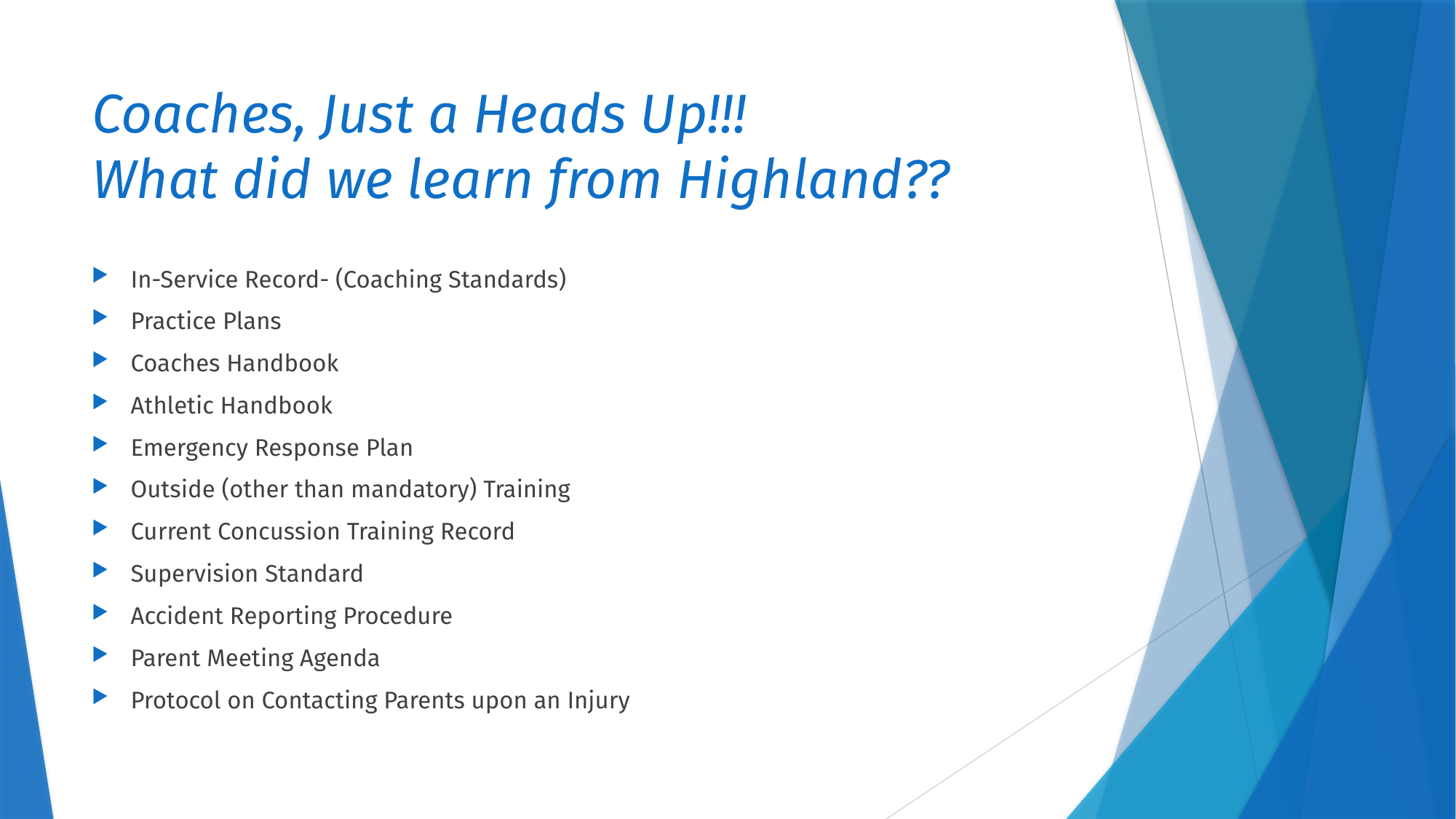

# Coaches, Just a Heads Up!!! What did we learn from Highland??
In-Service Record- (Coaching Standards)
Practice Plans
Coaches Handbook
Athletic Handbook
Emergency Response Plan
Outside (other than mandatory) Training
Current Concussion Training Record
Supervision Standard
Accident Reporting Procedure
Parent Meeting Agenda
Protocol on Contacting Parents upon an Injury